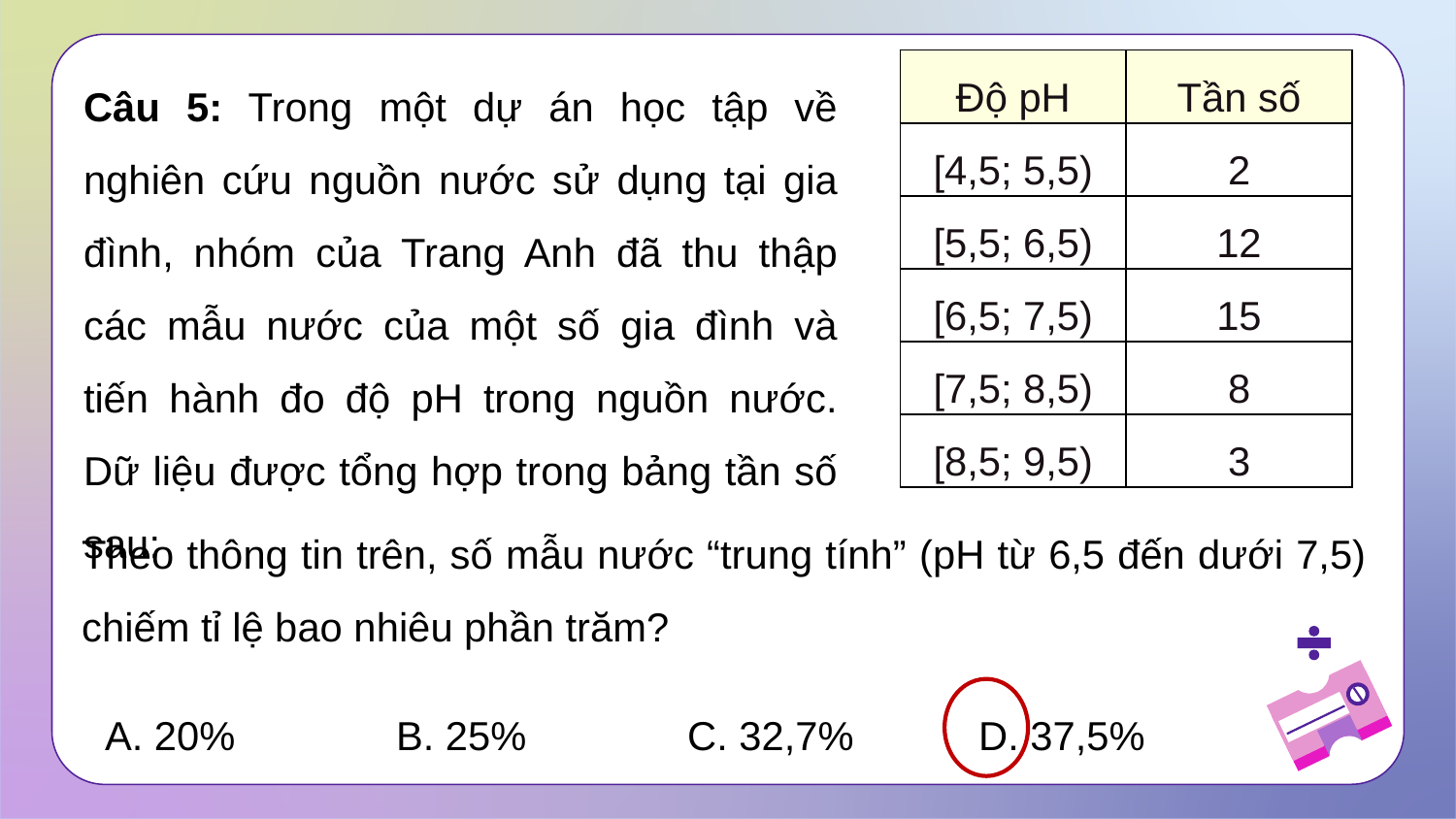

Câu 5: Trong một dự án học tập về nghiên cứu nguồn nước sử dụng tại gia đình, nhóm của Trang Anh đã thu thập các mẫu nước của một số gia đình và tiến hành đo độ pH trong nguồn nước. Dữ liệu được tổng hợp trong bảng tần số sau:
| Độ pH | Tần số |
| --- | --- |
| [4,5; 5,5) | 2 |
| [5,5; 6,5) | 12 |
| [6,5; 7,5) | 15 |
| [7,5; 8,5) | 8 |
| [8,5; 9,5) | 3 |
Theo thông tin trên, số mẫu nước “trung tính” (pH từ 6,5 đến dưới 7,5) chiếm tỉ lệ bao nhiêu phần trăm?
A. 20%		B. 25%		C. 32,7%	D. 37,5%